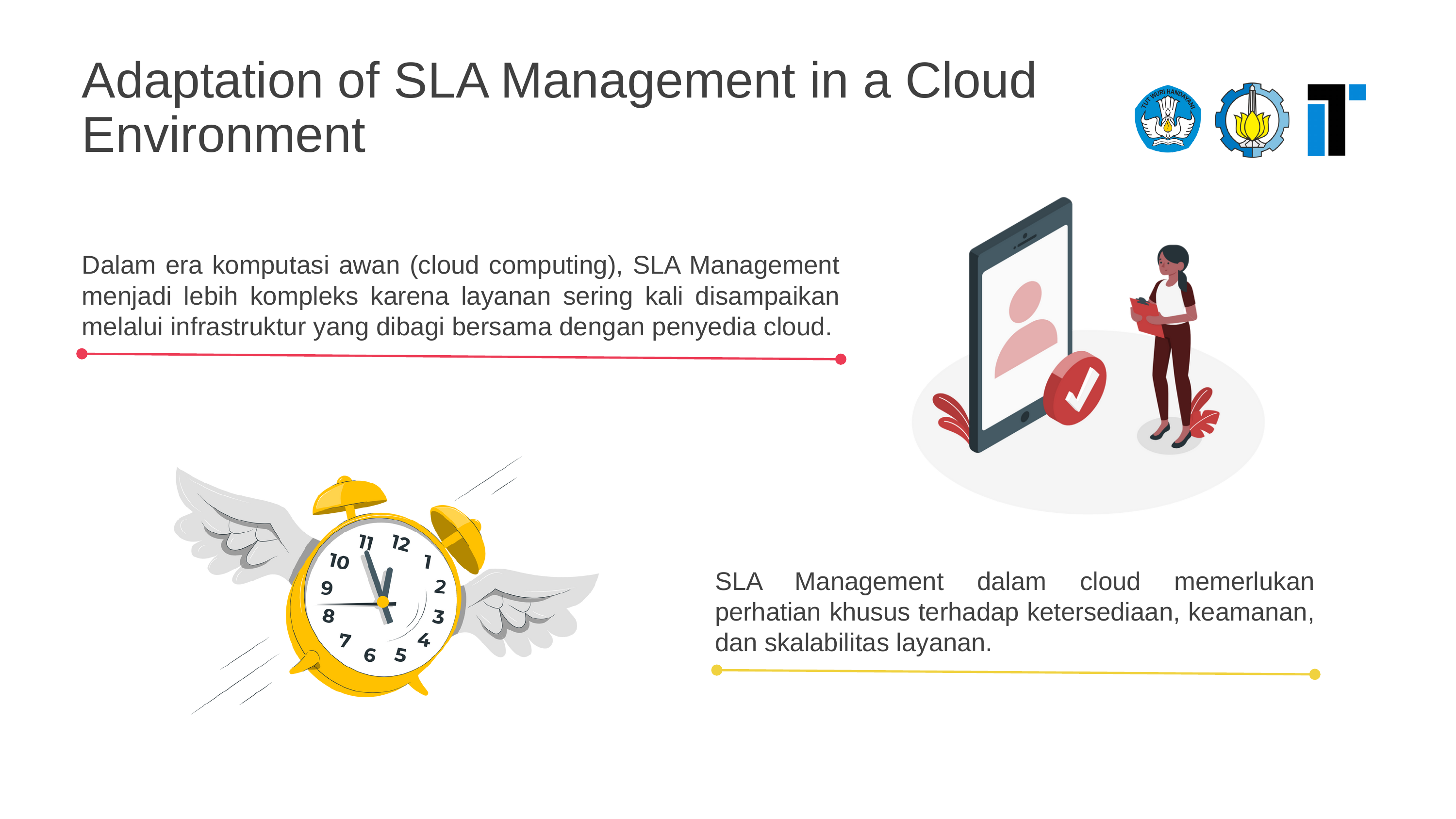

Adaptation of SLA Management in a Cloud Environment

Dalam era komputasi awan (cloud computing), SLA Management menjadi lebih kompleks karena layanan sering kali disampaikan melalui infrastruktur yang dibagi bersama dengan penyedia cloud.

SLA Management dalam cloud memerlukan perhatian khusus terhadap ketersediaan, keamanan, dan skalabilitas layanan.